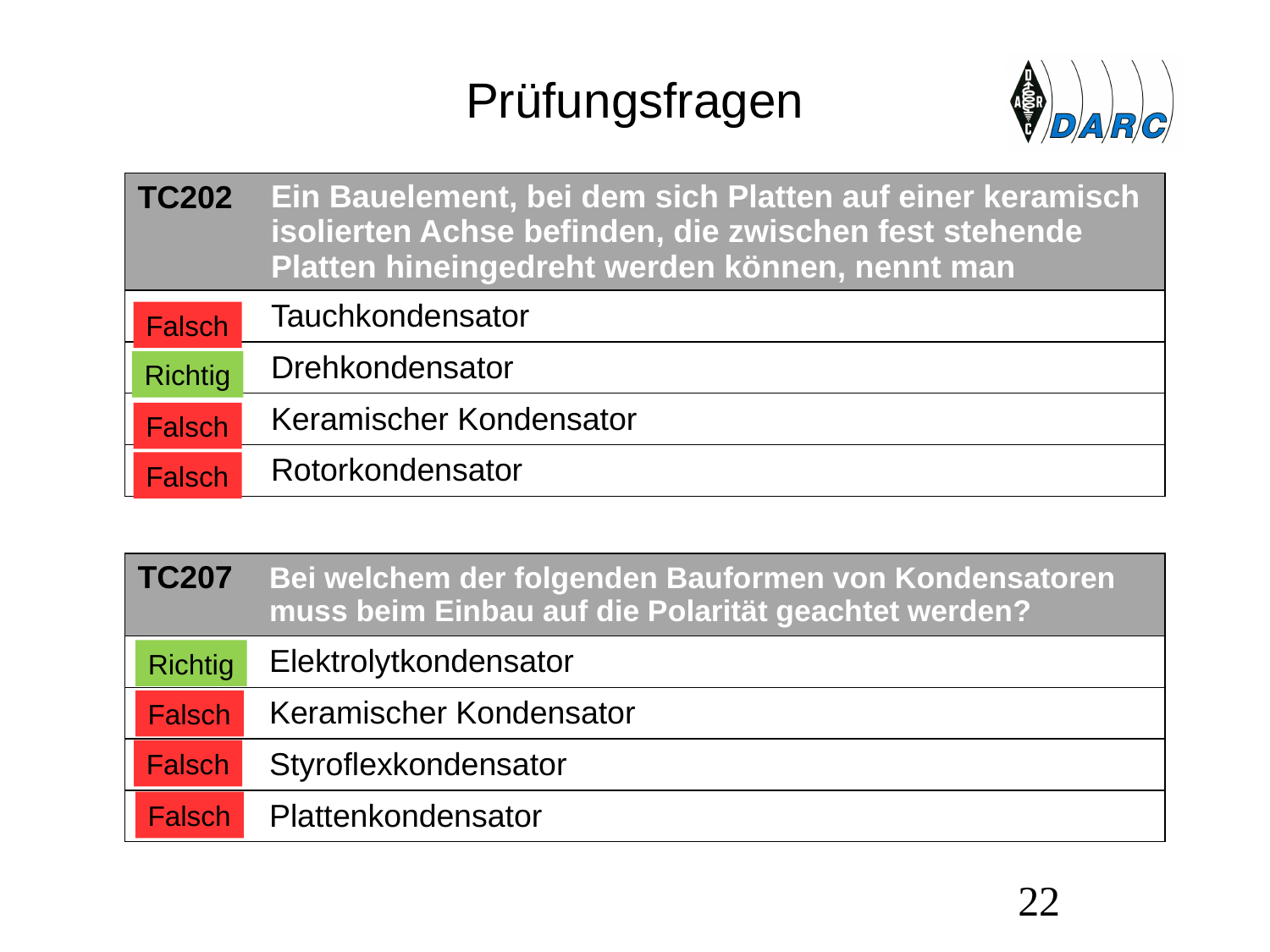

# Prüfungsfragen
| TC202 | Ein Bauelement, bei dem sich Platten auf einer keramisch isolierten Achse befinden, die zwischen fest stehende Platten hineingedreht werden können, nennt man |
| --- | --- |
| A | Tauchkondensator |
| B | Drehkondensator |
| C | Keramischer Kondensator |
| D | Rotorkondensator |
Falsch

Richtig

Falsch

Falsch

| TC207 | Bei welchem der folgenden Bauformen von Kondensatoren muss beim Einbau auf die Polarität geachtet werden? |
| --- | --- |
| A | Elektrolytkondensator |
| B | Keramischer Kondensator |
| C | Styroflexkondensator |
| D | Plattenkondensator |
Richtig

Falsch

Falsch

Falsch

22